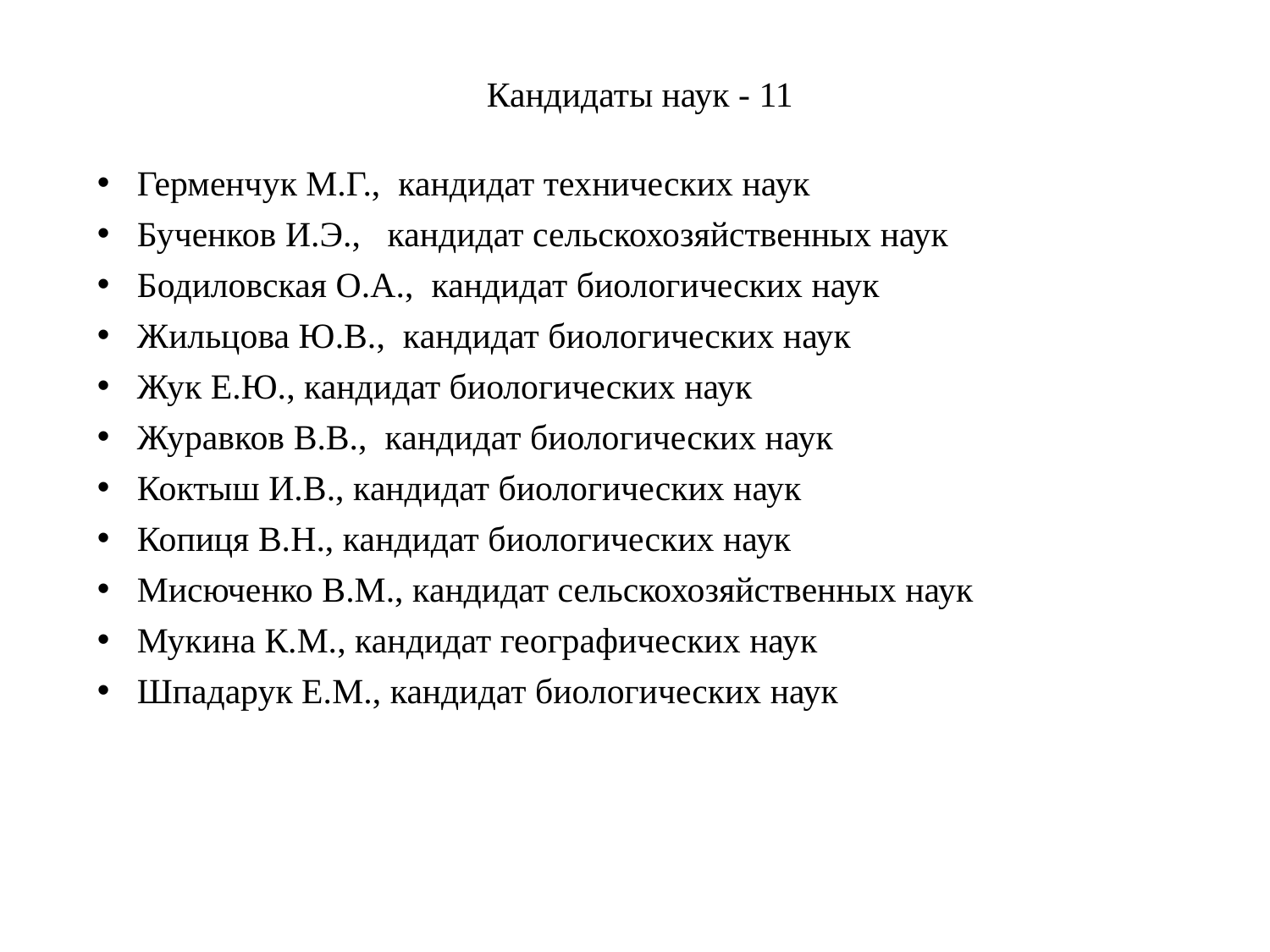

Кандидаты наук - 11

Герменчук М.Г.,  кандидат технических наук
Бученков И.Э.,   кандидат сельскохозяйственных наук
Бодиловская О.А.,  кандидат биологических наук
Жильцова Ю.В.,  кандидат биологических наук
Жук Е.Ю., кандидат биологических наук
Журавков В.В.,  кандидат биологических наук
Коктыш И.В., кандидат биологических наук
Копиця В.Н., кандидат биологических наук
Мисюченко В.М., кандидат сельскохозяйственных наук
Мукина К.М., кандидат географических наук
Шпадарук Е.М., кандидат биологических наук